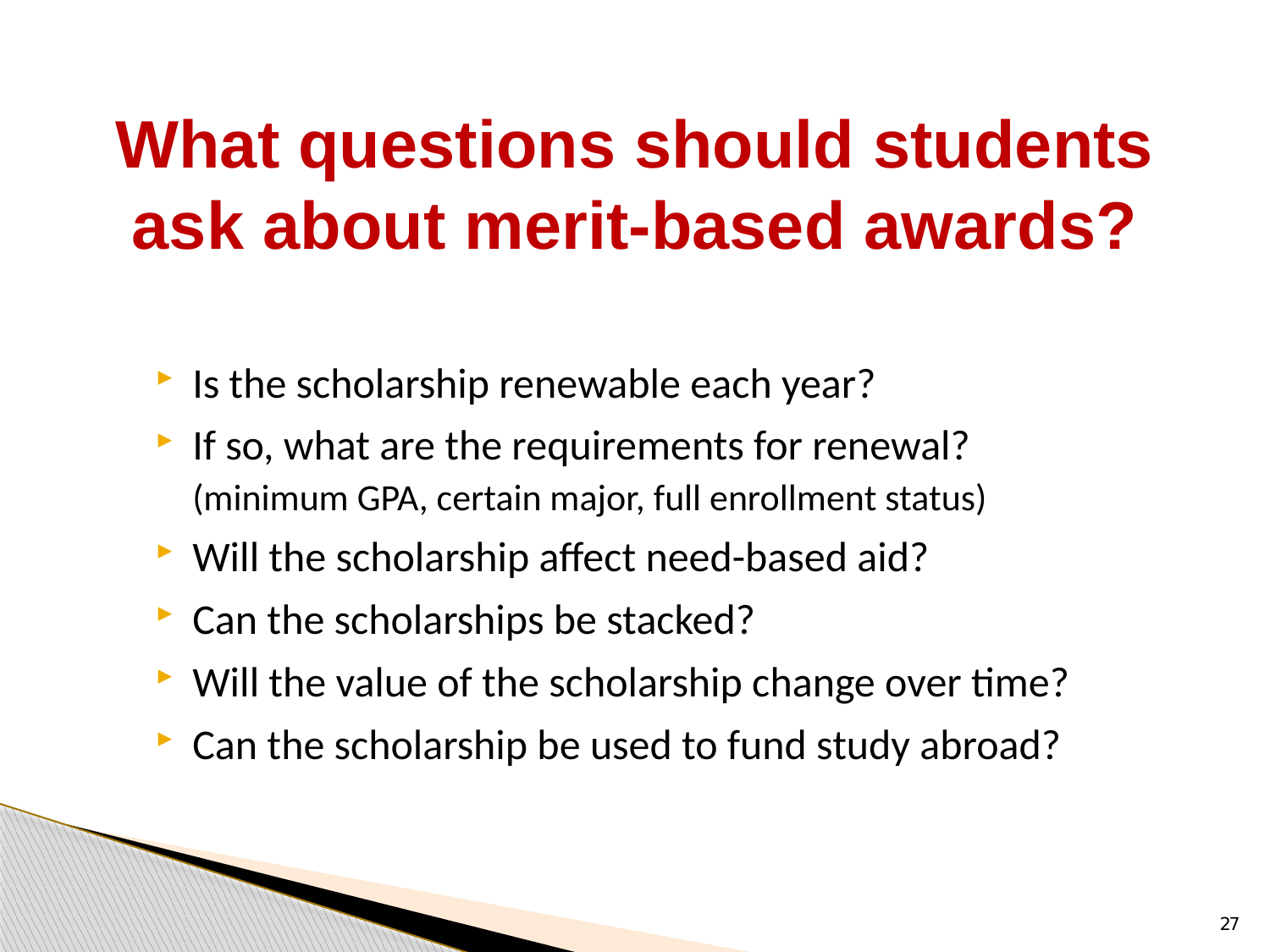

# What questions should students ask about merit-based awards?

Is the scholarship renewable each year?
If so, what are the requirements for renewal? (minimum GPA, certain major, full enrollment status)
Will the scholarship affect need-based aid?
Can the scholarships be stacked?
Will the value of the scholarship change over time?
Can the scholarship be used to fund study abroad?

27